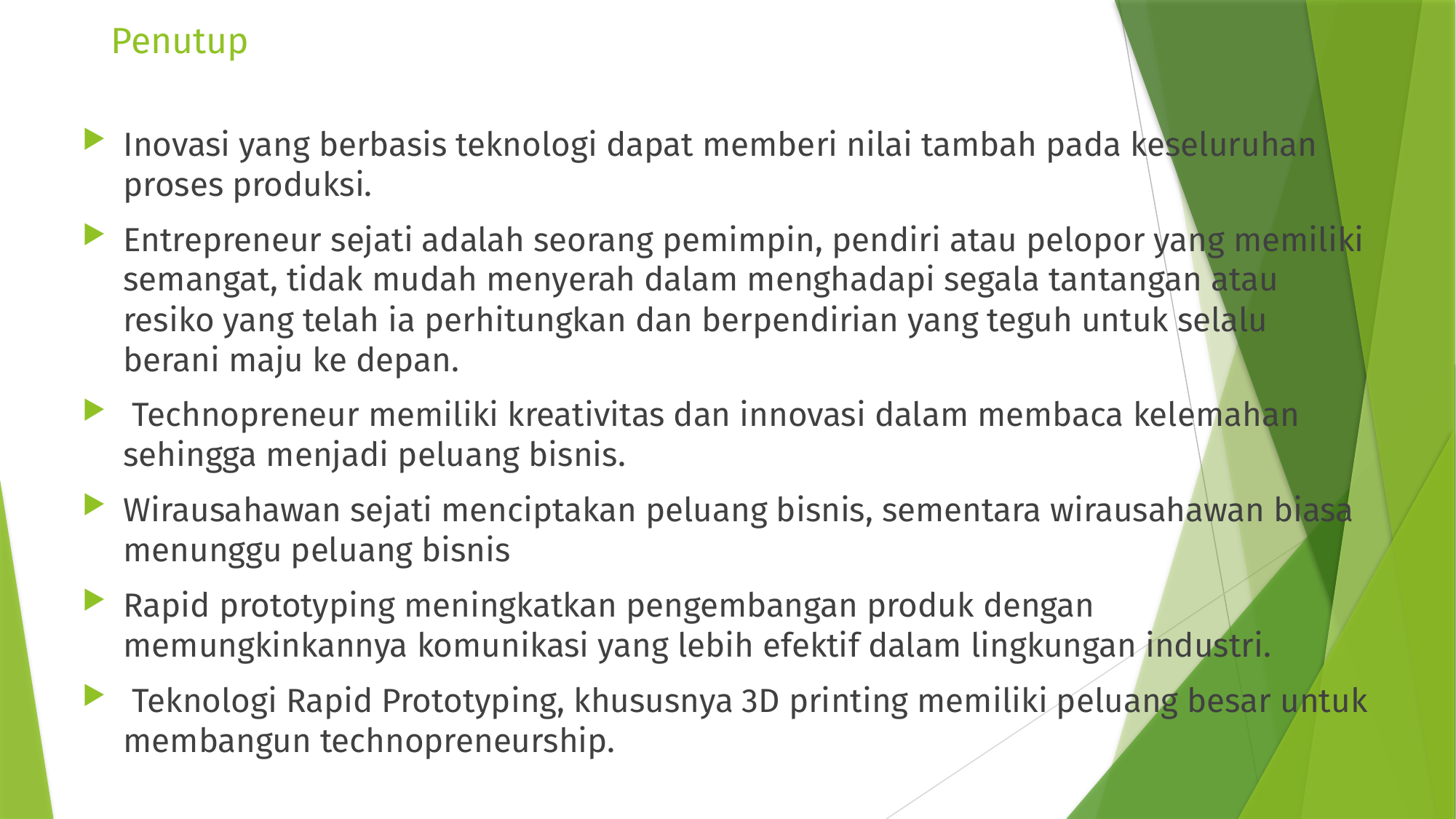

# Penutup
Inovasi yang berbasis teknologi dapat memberi nilai tambah pada keseluruhan proses produksi.
Entrepreneur sejati adalah seorang pemimpin, pendiri atau pelopor yang memiliki semangat, tidak mudah menyerah dalam menghadapi segala tantangan atau resiko yang telah ia perhitungkan dan berpendirian yang teguh untuk selalu berani maju ke depan.
 Technopreneur memiliki kreativitas dan innovasi dalam membaca kelemahan sehingga menjadi peluang bisnis.
Wirausahawan sejati menciptakan peluang bisnis, sementara wirausahawan biasa menunggu peluang bisnis
Rapid prototyping meningkatkan pengembangan produk dengan memungkinkannya komunikasi yang lebih efektif dalam lingkungan industri.
 Teknologi Rapid Prototyping, khususnya 3D printing memiliki peluang besar untuk membangun technopreneurship.